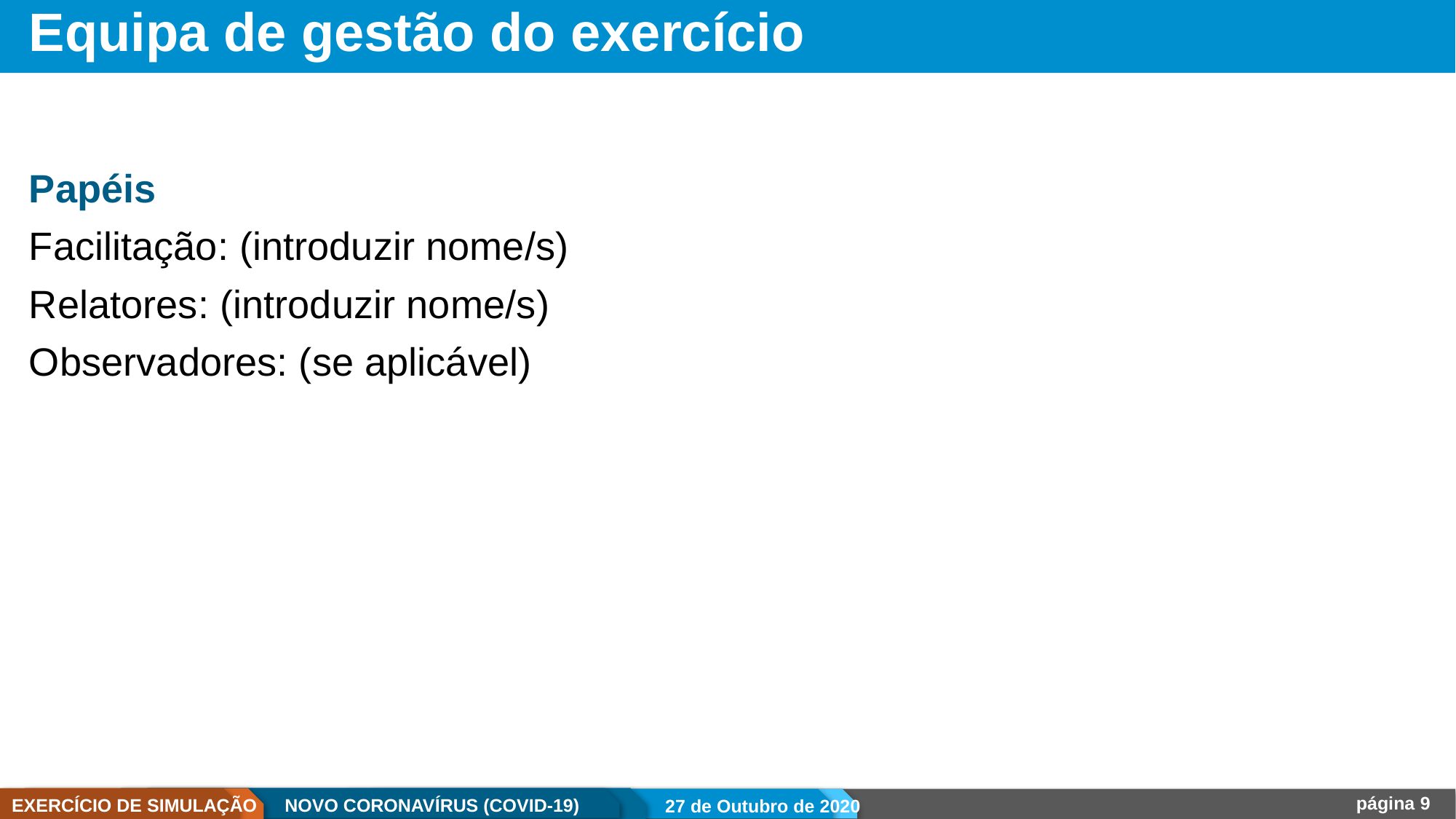

# Equipa de gestão do exercício

Papéis
Facilitação: (introduzir nome/s)
Relatores: (introduzir nome/s)
Observadores: (se aplicável)

27 de Outubro de 2020